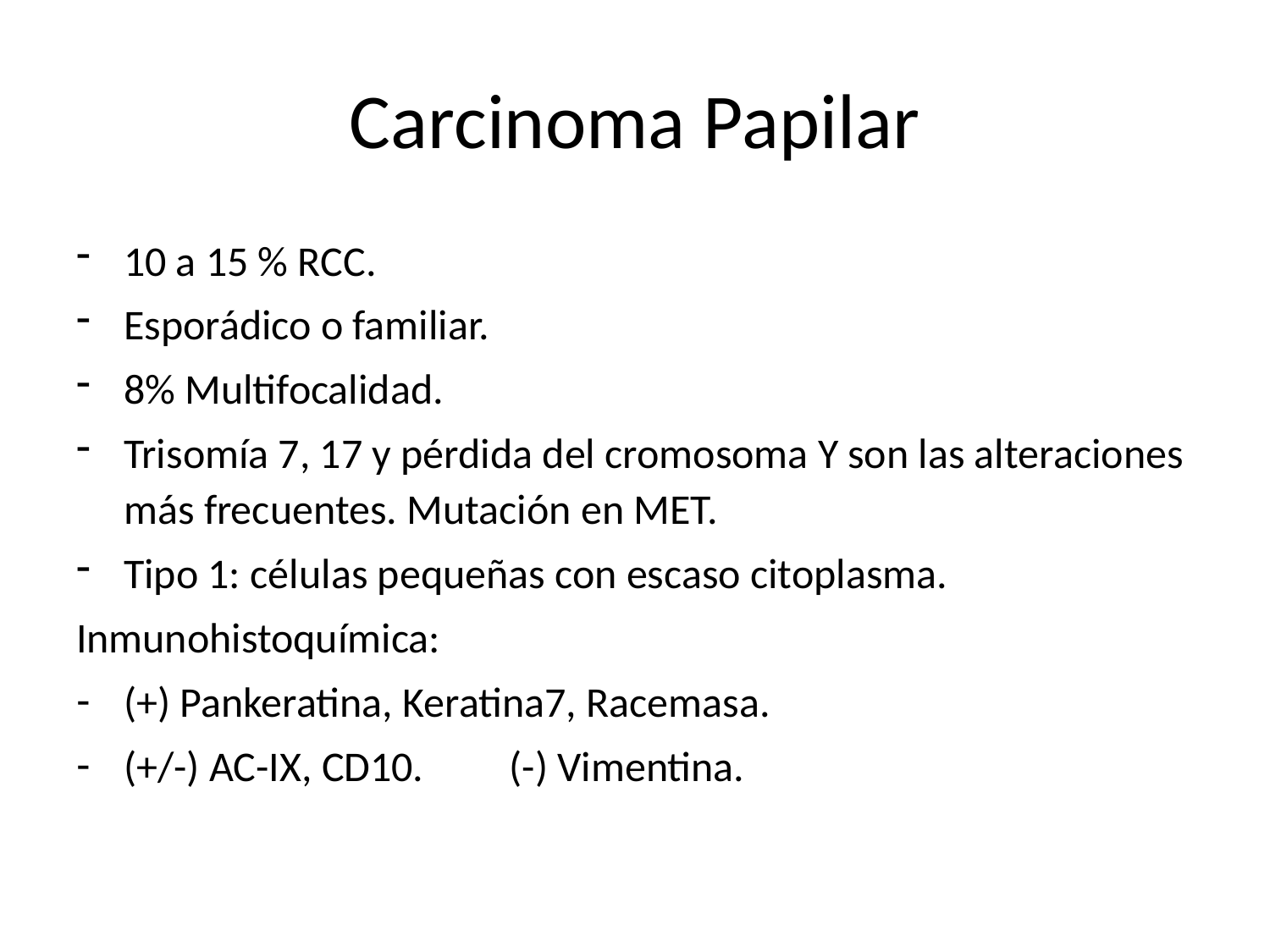

# Carcinoma Papilar
10 a 15 % RCC.
Esporádico o familiar.
8% Multifocalidad.
Trisomía 7, 17 y pérdida del cromosoma Y son las alteraciones más frecuentes. Mutación en MET.
Tipo 1: células pequeñas con escaso citoplasma.
Inmunohistoquímica:
(+) Pankeratina, Keratina7, Racemasa.
(+/-) AC-IX, CD10.         (-) Vimentina.